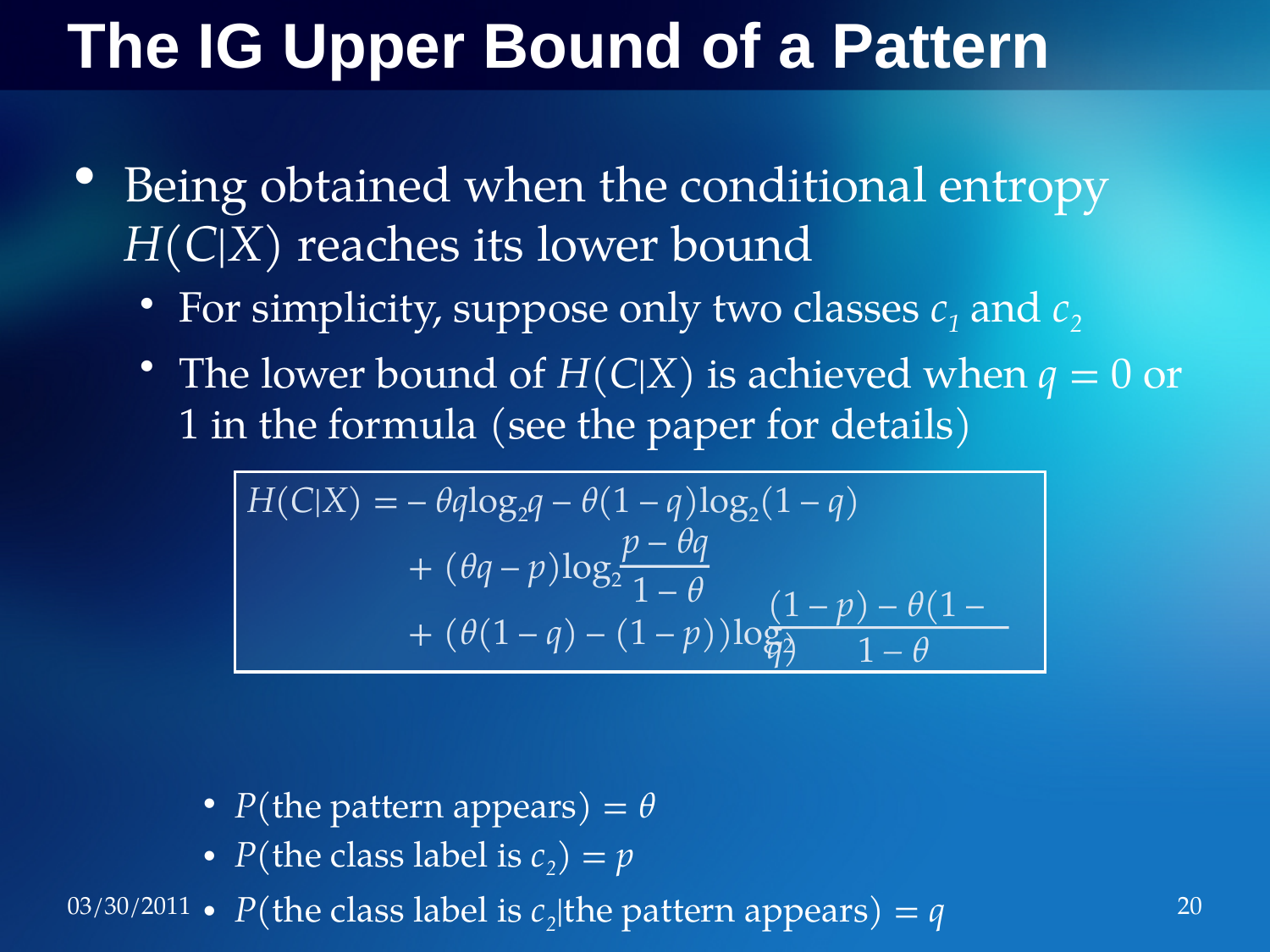

# The IG Upper Bound of a Pattern
Being obtained when the conditional entropy H(C|X) reaches its lower bound
For simplicity, suppose only two classes c1 and c2
The lower bound of H(C|X) is achieved when q = 0 or 1 in the formula (see the paper for details)

P(the pattern appears) = θ
P(the class label is c2) = p
P(the class label is c2|the pattern appears) = q
H(C|X) = – θqlog2q – θ(1 – q)log2(1 – q)
                  + (θq – p)log2
                  + (θ(1 – q) – (1 – p))log2

p – θq
1 – θ

(1 – p) – θ(1 – q)
1 – θ